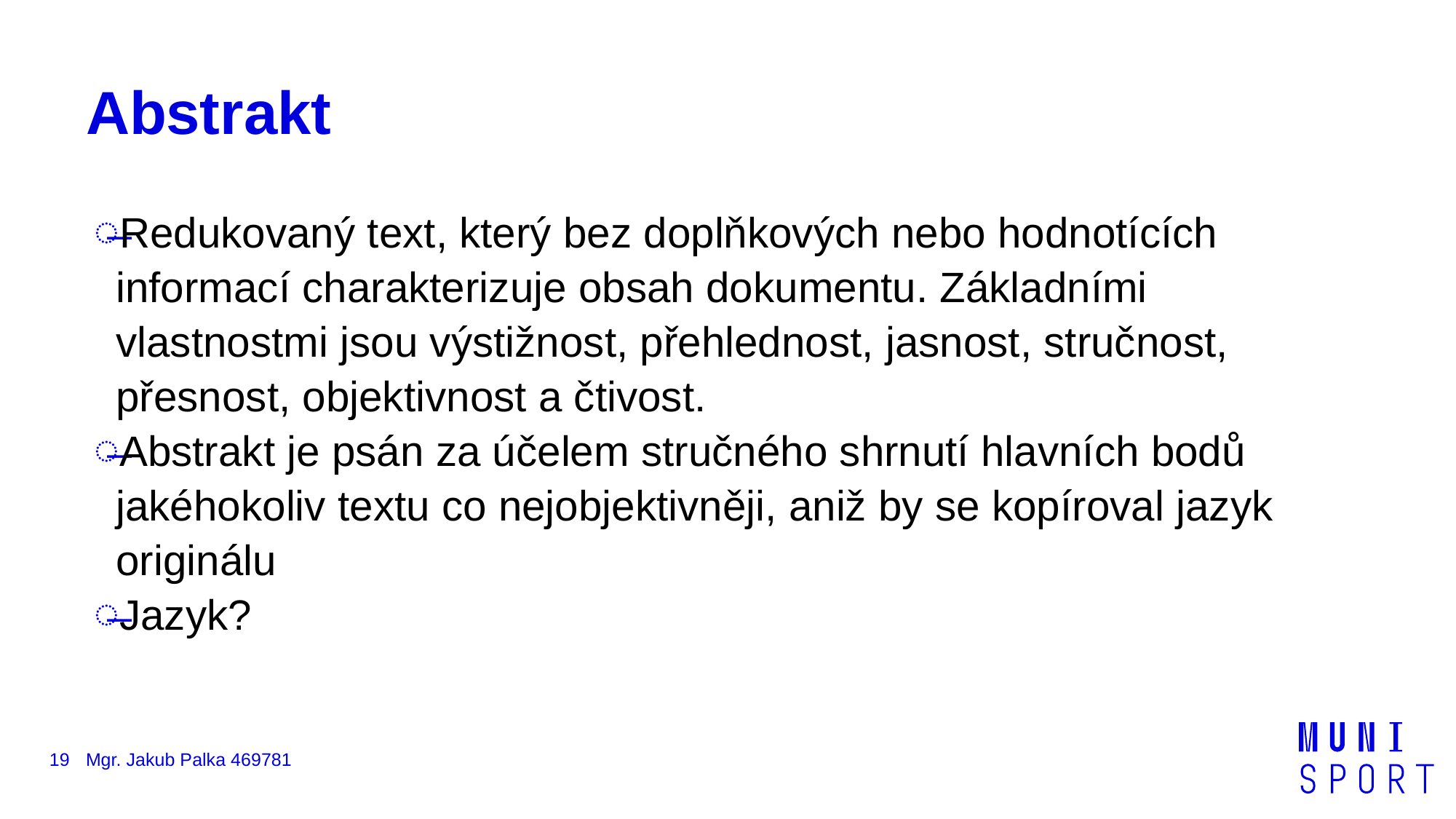

# Abstrakt
Redukovaný text, který bez doplňkových nebo hodnotících informací charakterizuje obsah dokumentu. Základními vlastnostmi jsou výstižnost, přehlednost, jasnost, stručnost, přesnost, objektivnost a čtivost.
Abstrakt je psán za účelem stručného shrnutí hlavních bodů jakéhokoliv textu co nejobjektivněji, aniž by se kopíroval jazyk originálu
Jazyk?
19
Mgr. Jakub Palka 469781